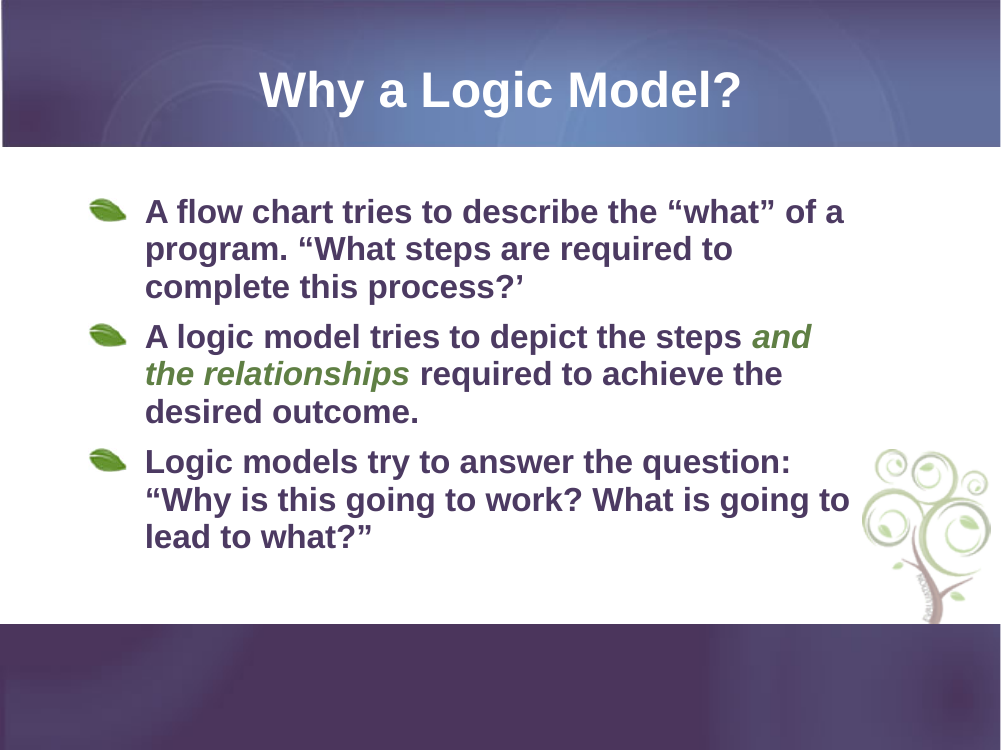

# Why a Logic Model?
A flow chart tries to describe the “what” of a program. “What steps are required to complete this process?’
A logic model tries to depict the steps and the relationships required to achieve the desired outcome.
Logic models try to answer the question:
“Why is this going to work? What is going to lead to what?”